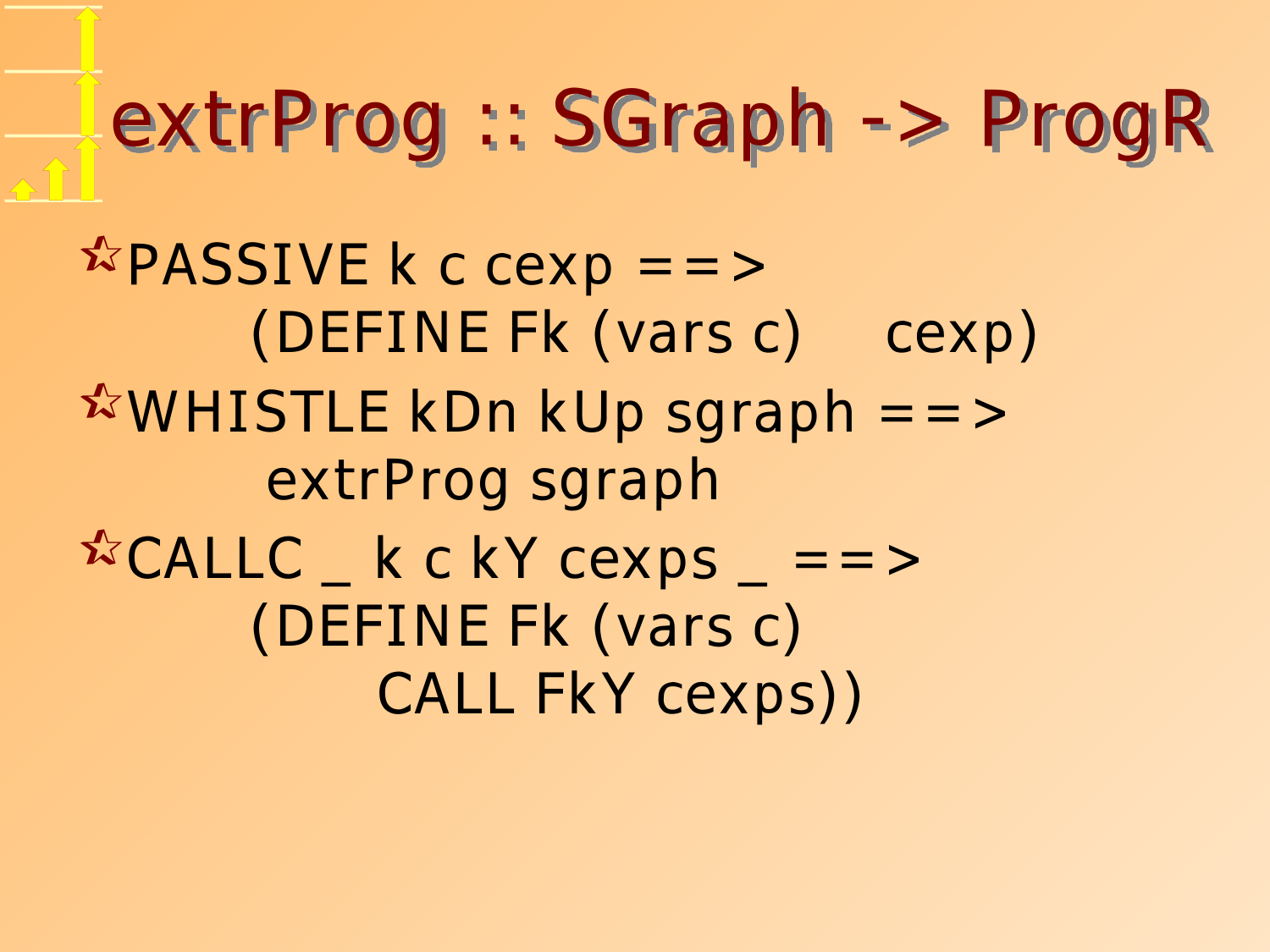

# extrProg :: SGraph -> ProgR
PASSIVE k c cexp ==>
	(DEFINE Fk (vars c)	cexp)
WHISTLE kDn kUp sgraph ==>
	 extrProg sgraph
CALLC _ k c kY cexps _ ==>
	(DEFINE Fk (vars c)
		CALL FkY cexps))